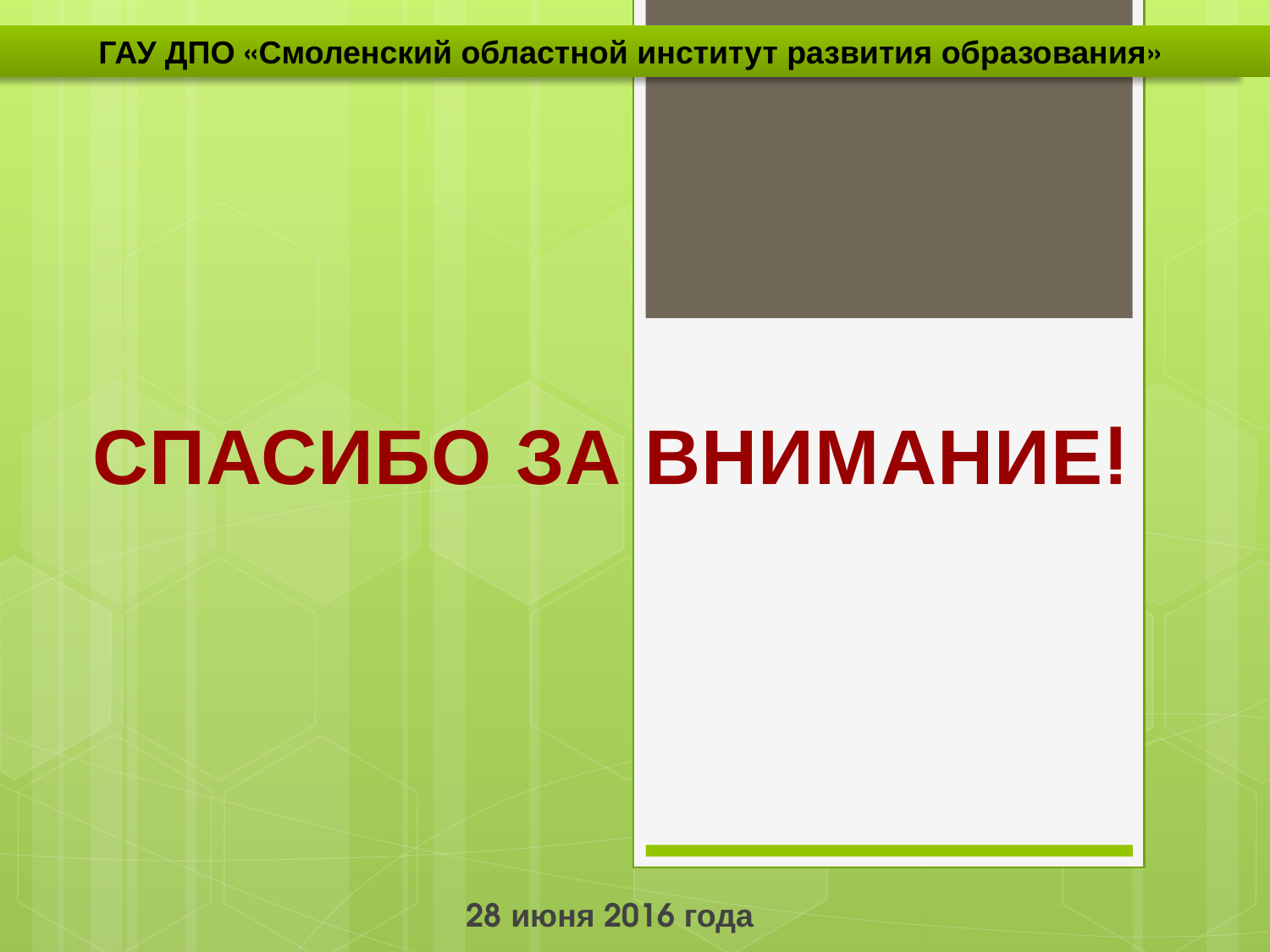

ГАУ ДПО «Смоленский областной институт развития образования»
# СПАСИБО ЗА ВНИМАНИЕ!
28 июня 2016 года